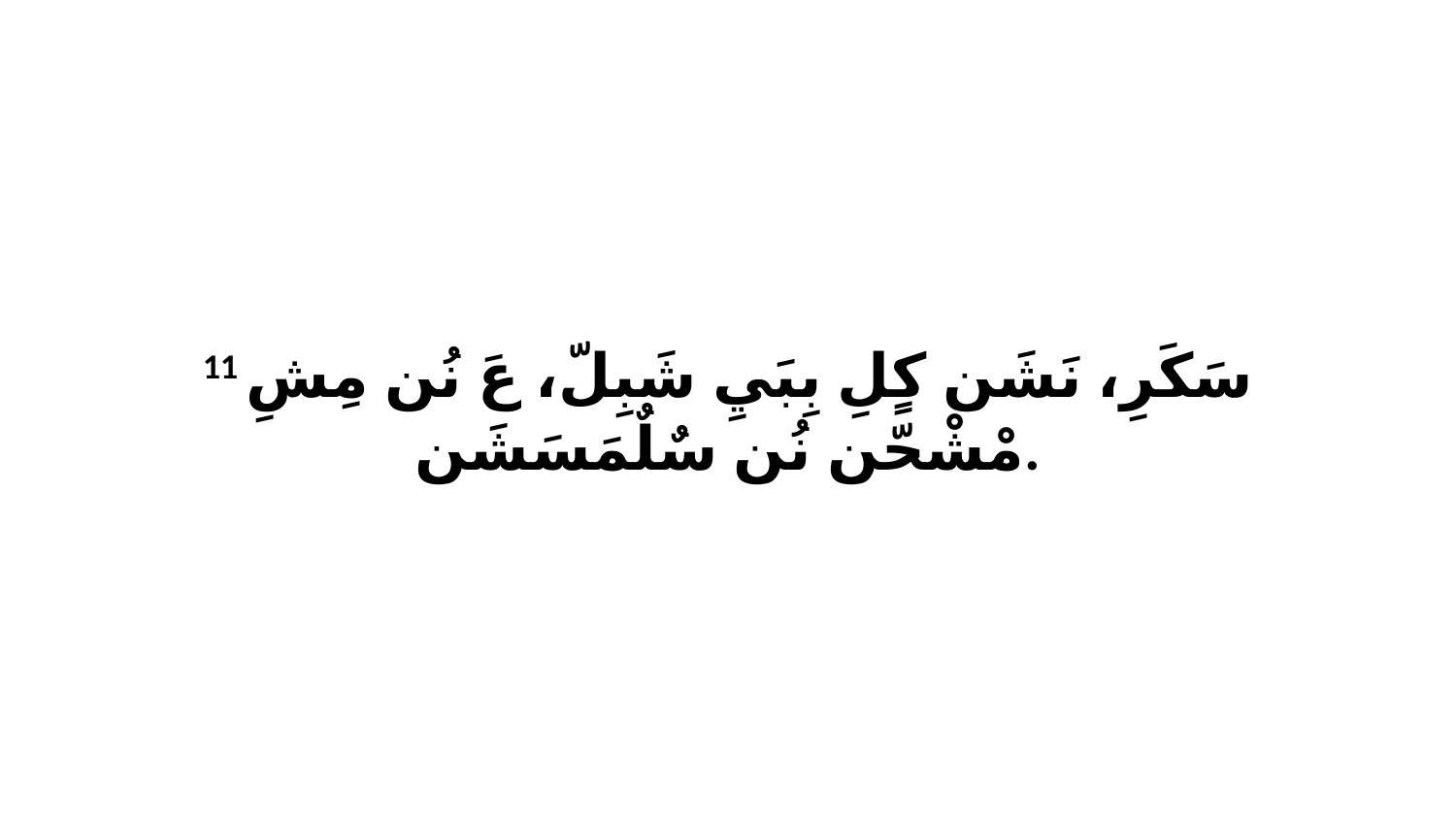

11 سَكَرِ، نَشَن كٍلِ بِبَيِ شَبِلّ، عَ نُن مِشِ مْشْحّن نُن سٌلٌمَسَشَن.